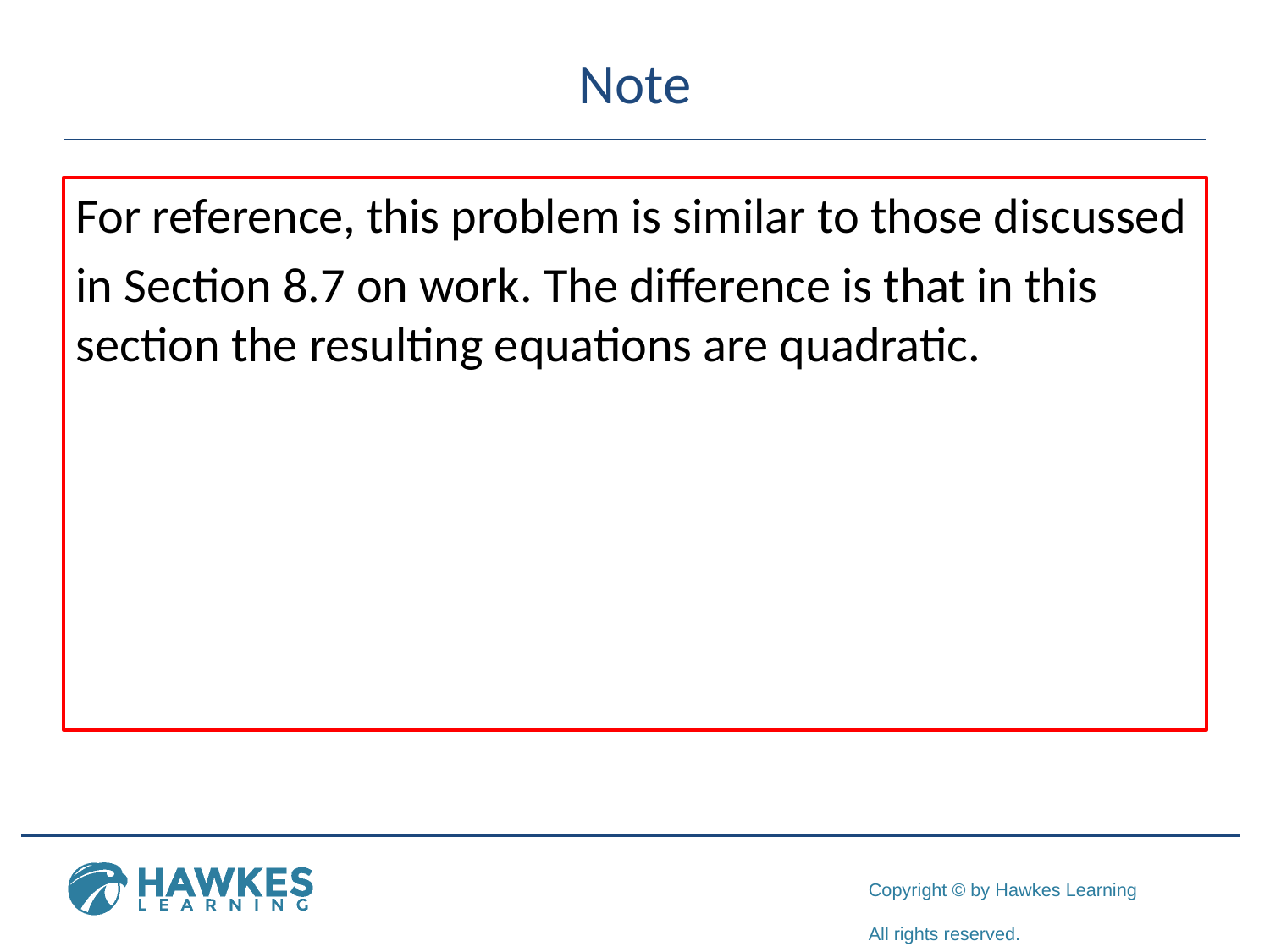

# Note
For reference, this problem is similar to those discussed
in Section 8.7 on work. The difference is that in this section the resulting equations are quadratic.